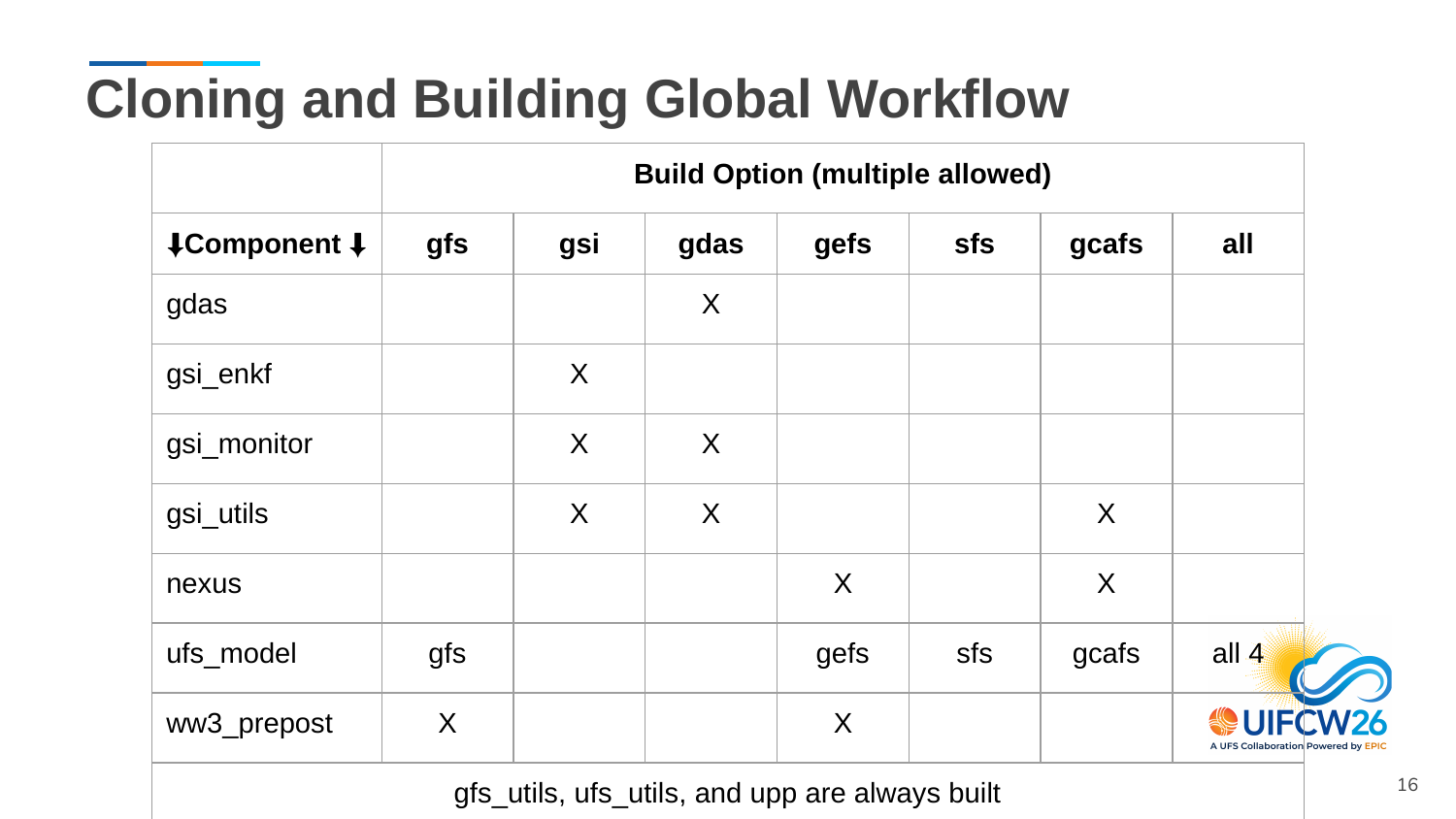

# Cloning and Building Global Workflow
|  | Build Option (multiple allowed) |  |  |  |  |  |  |
| --- | --- | --- | --- | --- | --- | --- | --- |
| ⬇Component ⬇ | gfs | gsi | gdas | gefs | sfs | gcafs | all |
| gdas |  |  | X |  |  |  |  |
| gsi\_enkf |  | X |  |  |  |  |  |
| gsi\_monitor |  | X | X |  |  |  |  |
| gsi\_utils |  | X | X |  |  | X |  |
| nexus |  |  |  | X |  | X |  |
| ufs\_model | gfs |  |  | gefs | sfs | gcafs | all 4 |
| ww3\_prepost | X |  |  | X |  |  |  |
| gfs\_utils, ufs\_utils, and upp are always built |  |  |  |  |  |  |  |
16